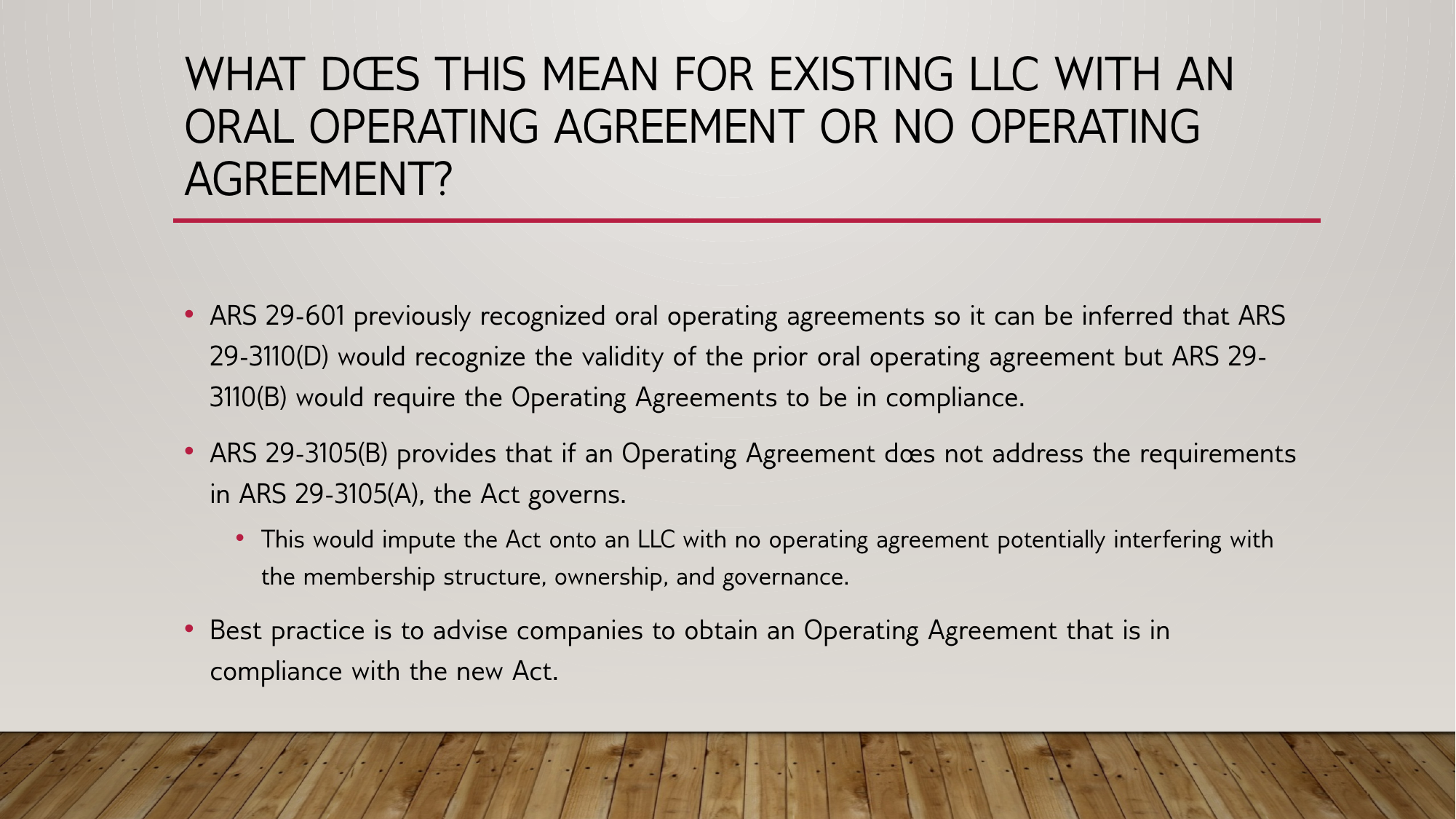

# What does this mean for existing LLC with an oral operating Agreement or no operating agreement?
ARS 29-601 previously recognized oral operating agreements so it can be inferred that ARS 29-3110(D) would recognize the validity of the prior oral operating agreement but ARS 29-3110(B) would require the Operating Agreements to be in compliance.
ARS 29-3105(B) provides that if an Operating Agreement does not address the requirements in ARS 29-3105(A), the Act governs.
This would impute the Act onto an LLC with no operating agreement potentially interfering with the membership structure, ownership, and governance.
Best practice is to advise companies to obtain an Operating Agreement that is in compliance with the new Act.